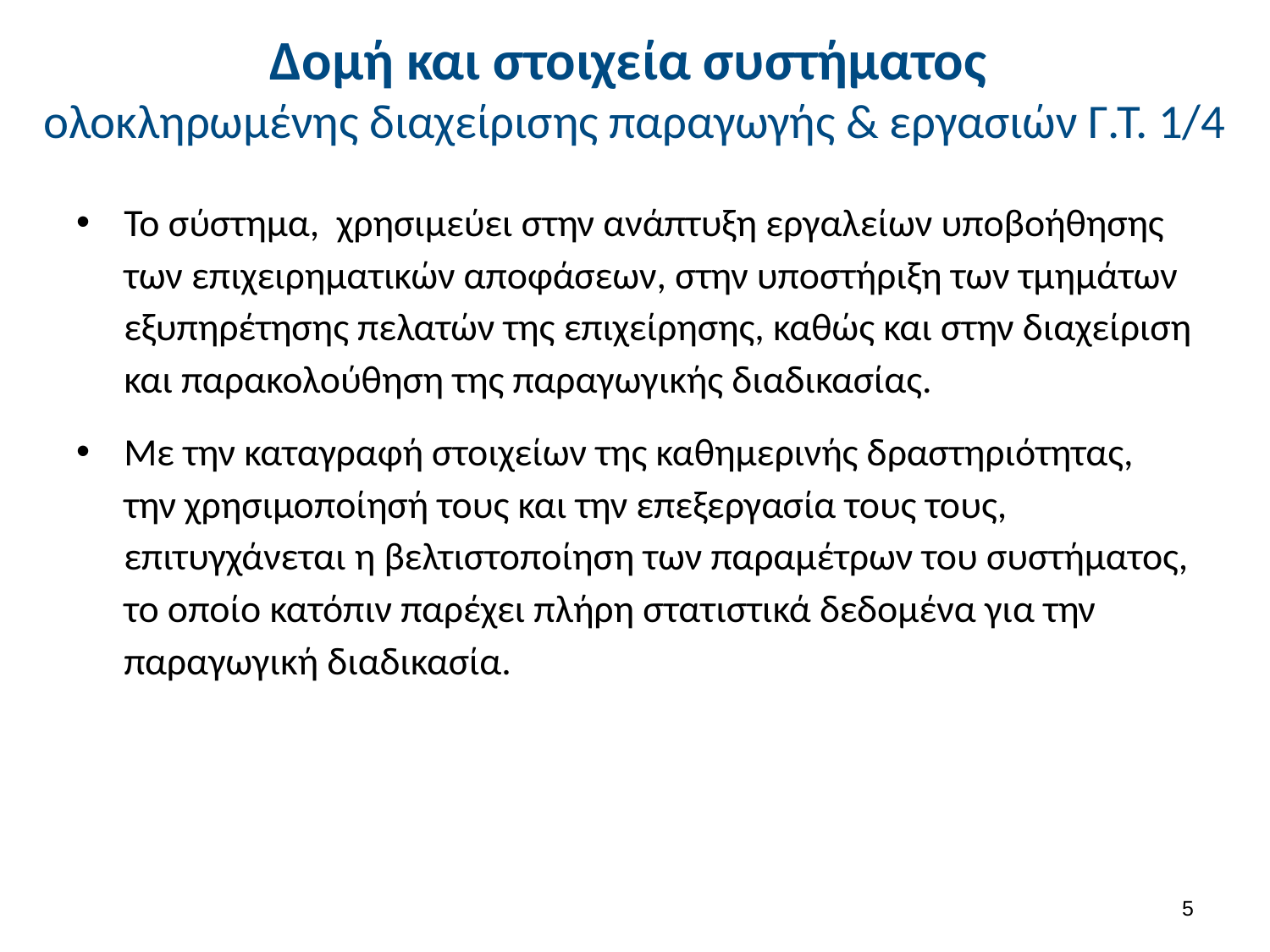

# Δομή και στοιχεία συστήματος ολοκληρωμένης διαχείρισης παραγωγής & εργασιών Γ.Τ. 1/4
Το σύστημα,  χρησιμεύει στην ανάπτυξη εργαλείων υποβοήθησης των επιχειρηματικών αποφάσεων, στην υποστήριξη των τμημάτων εξυπηρέτησης πελατών της επιχείρησης, καθώς και στην διαχείριση και παρακολούθηση της παραγωγικής διαδικασίας.
Με την καταγραφή στοιχείων της καθημερινής δραστηριότητας, την χρησιμοποίησή τους και την επεξεργασία τους τους, επιτυγχάνεται η βελτιστοποίηση των παραμέτρων του συστήματος, το οποίο κατόπιν παρέχει πλήρη στατιστικά δεδομένα για την παραγωγική διαδικασία.

5